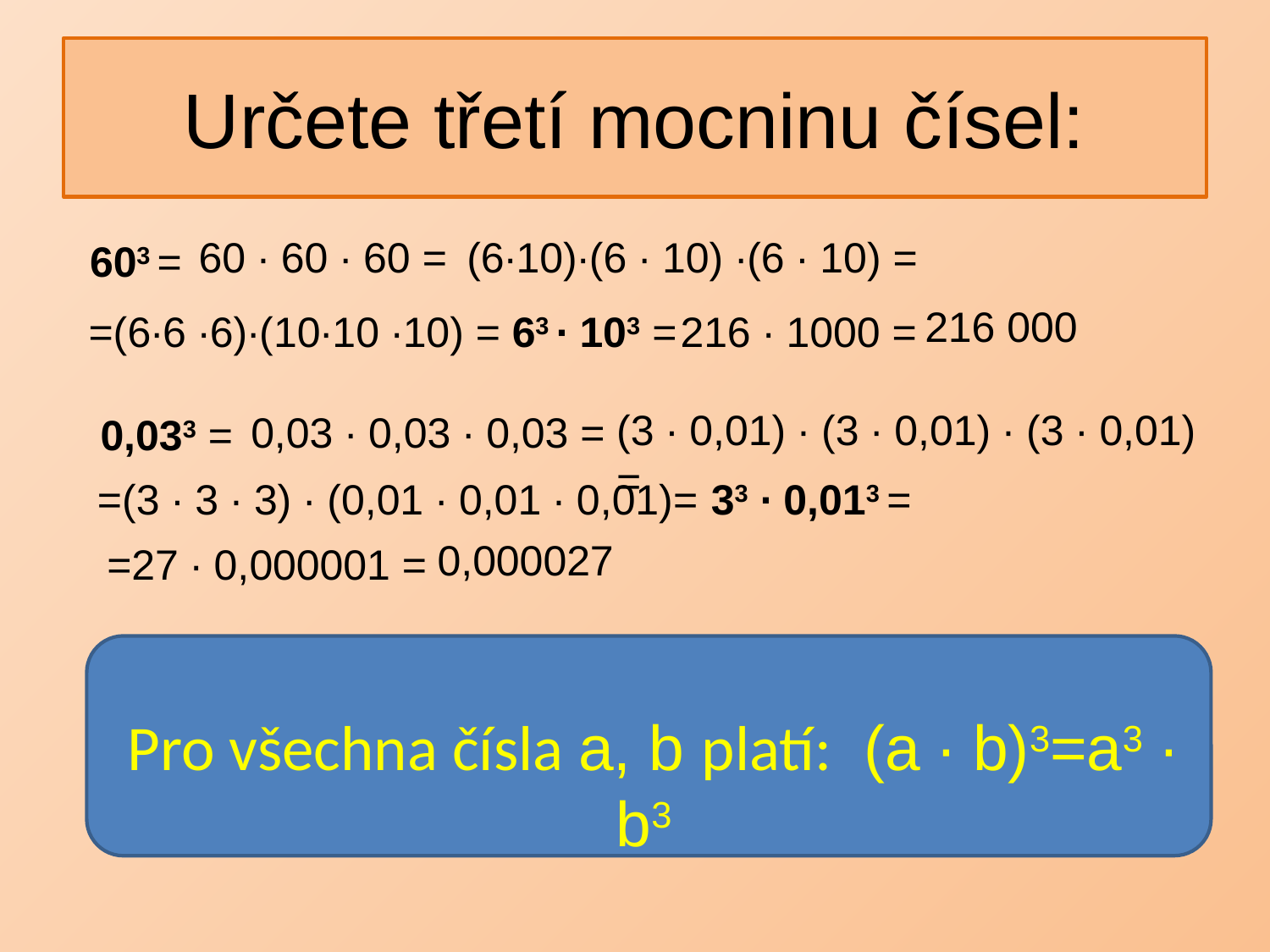

# Určete třetí mocninu čísel:
(6∙10)∙(6 ∙ 10) ∙(6 ∙ 10) =
60 ∙ 60 ∙ 60 =
603 =
216 000
216 ∙ 1000 =
=(6∙6 ∙6)∙(10∙10 ∙10) =
63 ∙ 103 =
(3 ∙ 0,01) ∙ (3 ∙ 0,01) ∙ (3 ∙ 0,01) =
0,03 ∙ 0,03 ∙ 0,03 =
0,033 =
33 ∙ 0,013 =
=(3 ∙ 3 ∙ 3) ∙ (0,01 ∙ 0,01 ∙ 0,01)=
0,000027
=27 ∙ 0,000001 =

Pro všechna čísla a, b platí:  (a ∙ b)3=a3 ∙ b3